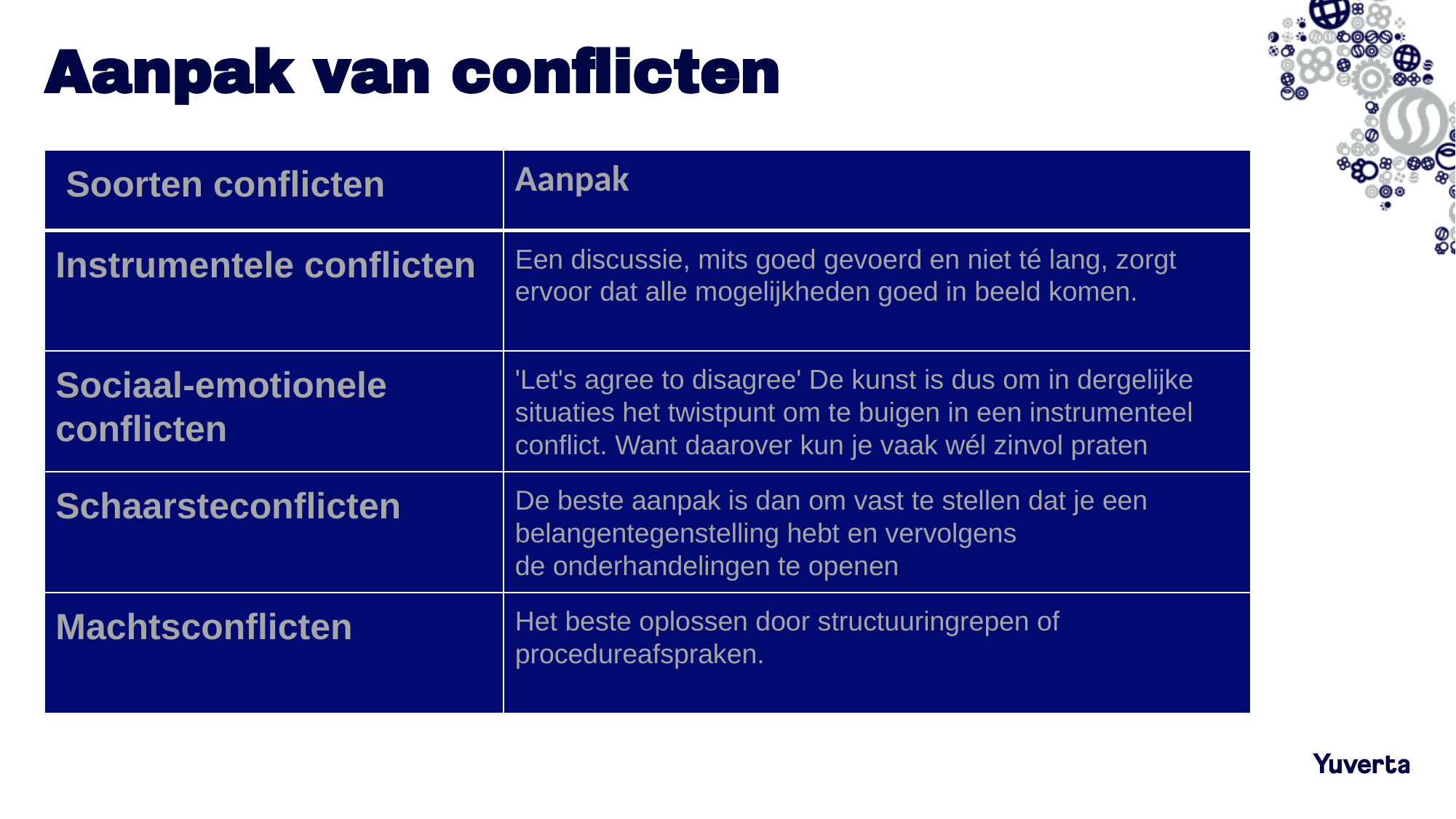

# Aanpak van conflicten
| Soorten conflicten | Aanpak |
| --- | --- |
| Instrumentele conflicten | Een discussie, mits goed gevoerd en niet té lang, zorgt ervoor dat alle mogelijkheden goed in beeld komen. |
| Sociaal-emotionele conflicten | 'Let's agree to disagree' De kunst is dus om in dergelijke situaties het twistpunt om te buigen in een instrumenteel conflict. Want daarover kun je vaak wél zinvol praten |
| Schaarsteconflicten | De beste aanpak is dan om vast te stellen dat je een belangentegenstelling hebt en vervolgens de onderhandelingen te openen |
| Machtsconflicten | Het beste oplossen door structuuringrepen of procedureafspraken. |